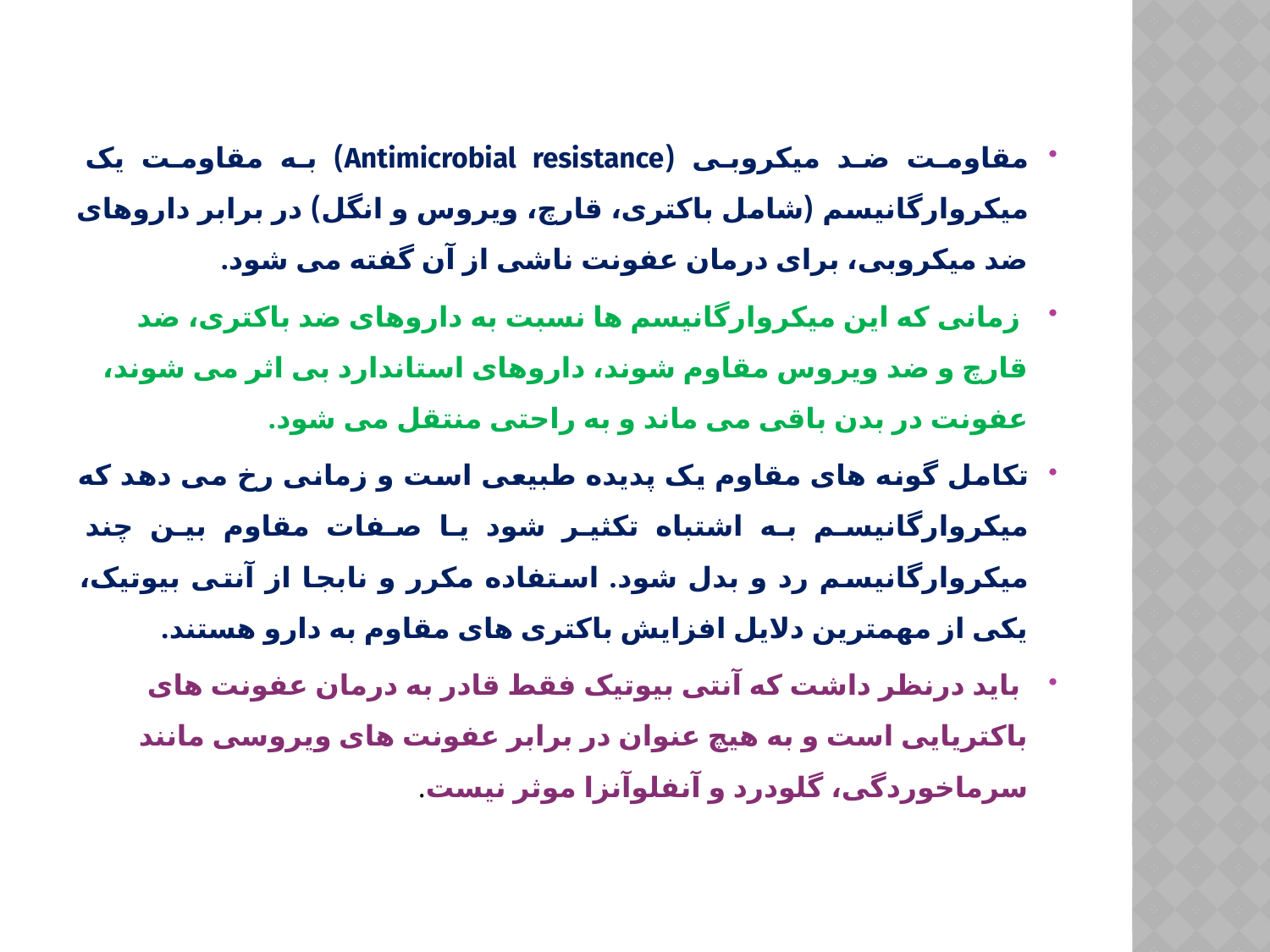

مقاومت ضد میکروبی (Antimicrobial resistance) به مقاومت یک میکروارگانیسم (شامل باکتری، قارچ، ویروس و انگل) در برابر داروهای ضد میکروبی، برای درمان عفونت ناشی از آن گفته می شود.
 زمانی که این میکروارگانیسم ها نسبت به داروهای ضد باکتری، ضد قارچ و ضد ویروس مقاوم شوند، داروهای استاندارد بی اثر می شوند، عفونت در بدن باقی می ماند و به راحتی منتقل می شود.
تکامل گونه های مقاوم یک پدیده طبیعی است و زمانی رخ می دهد که میکروارگانیسم به اشتباه تکثیر شود یا صفات مقاوم بین چند میکروارگانیسم رد و بدل شود. استفاده مکرر و نابجا از آنتی بیوتیک، یکی از مهمترین دلایل افزایش باکتری های مقاوم به دارو هستند.
 باید درنظر داشت که آنتی بیوتیک فقط قادر به درمان عفونت های باکتریایی است و به هیچ عنوان در برابر عفونت های ویروسی مانند سرماخوردگی، گلودرد و آنفلوآنزا موثر نیست.